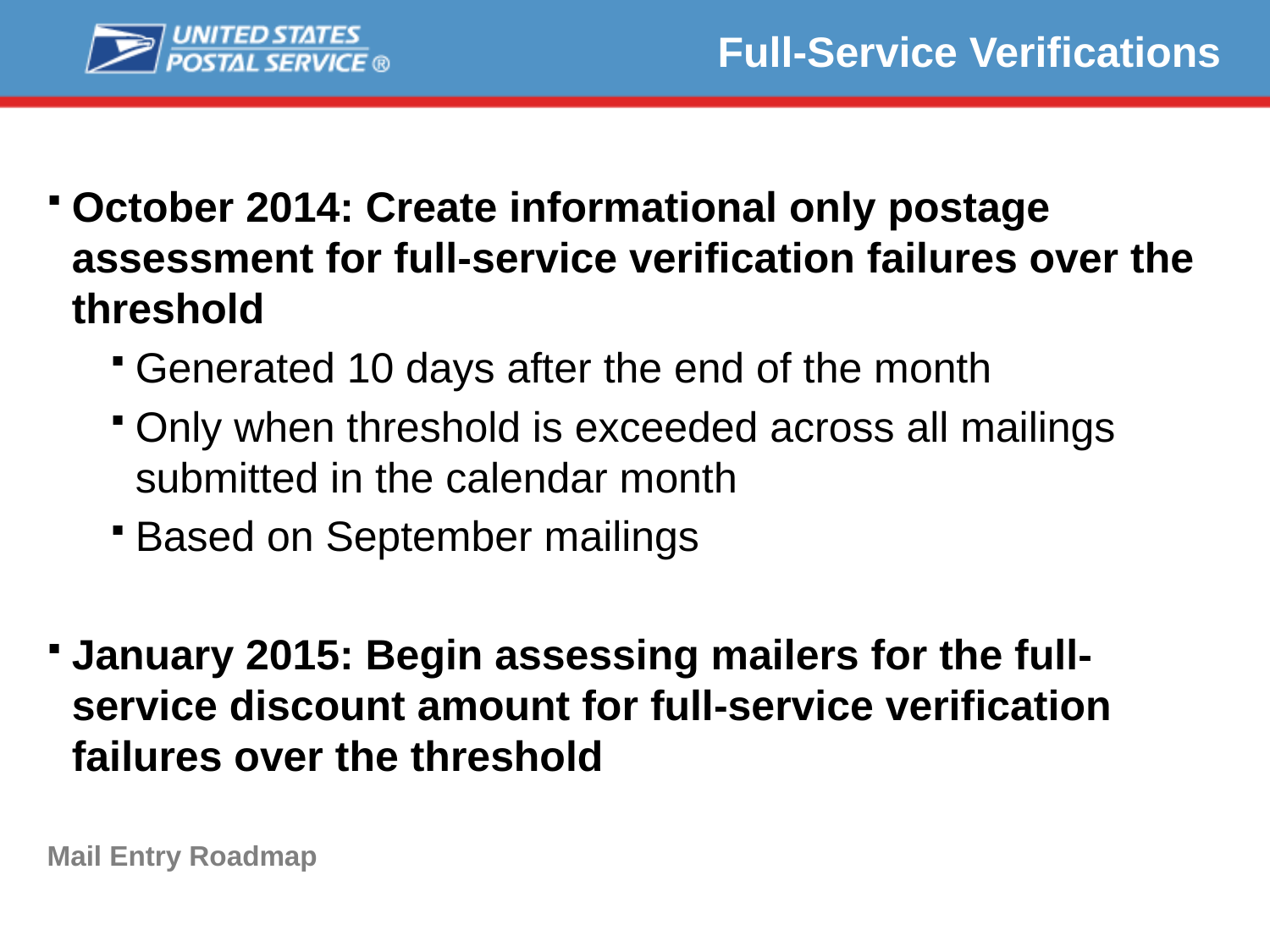

Full-Service Verifications
October 2014: Create informational only postage assessment for full-service verification failures over the threshold
Generated 10 days after the end of the month
Only when threshold is exceeded across all mailings submitted in the calendar month
Based on September mailings

January 2015: Begin assessing mailers for the full-service discount amount for full-service verification failures over the threshold
Mail Entry Roadmap